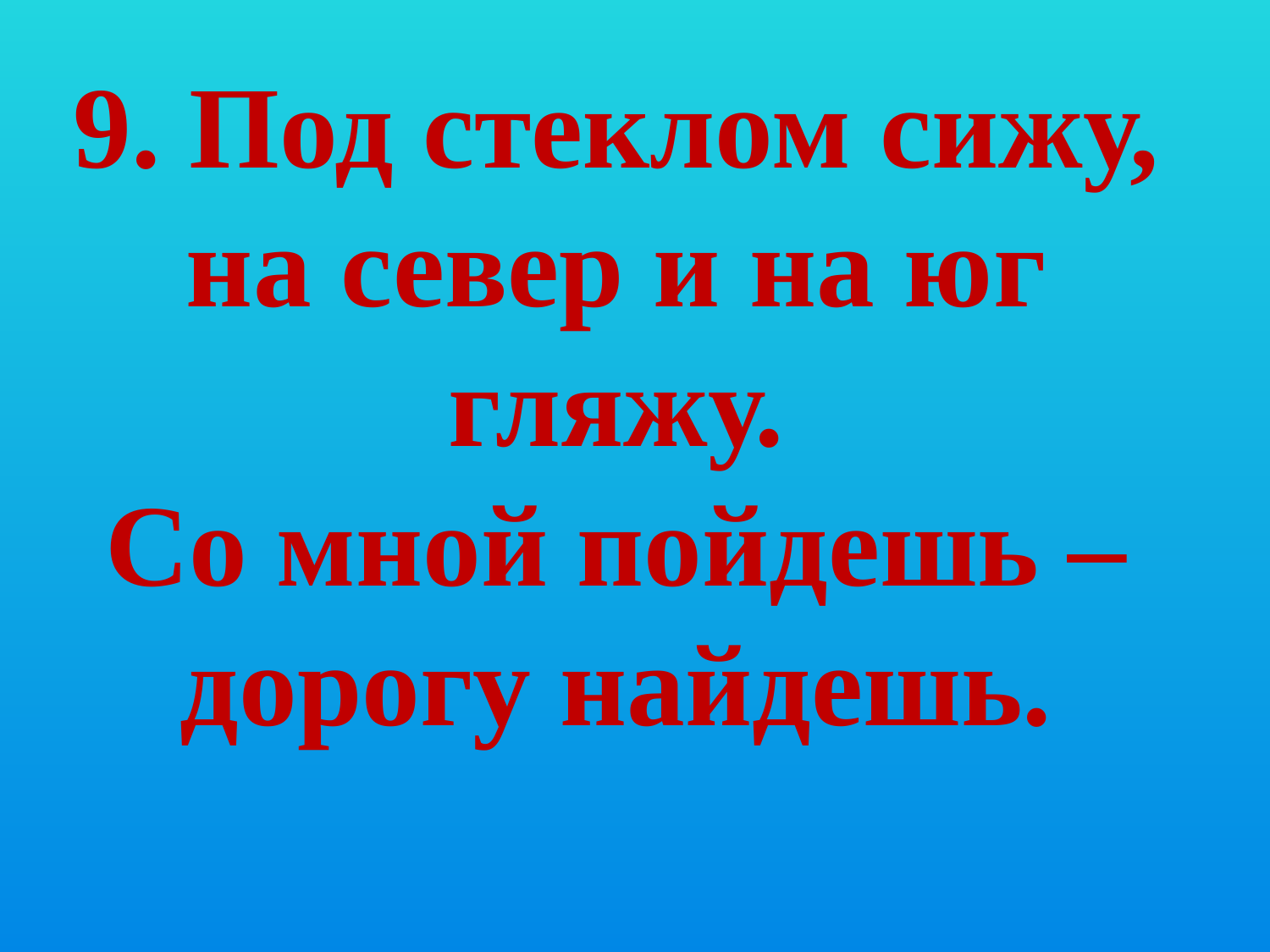

# 9. Под стеклом сижу, на север и на юг гляжу. Со мной пойдешь – дорогу найдешь.